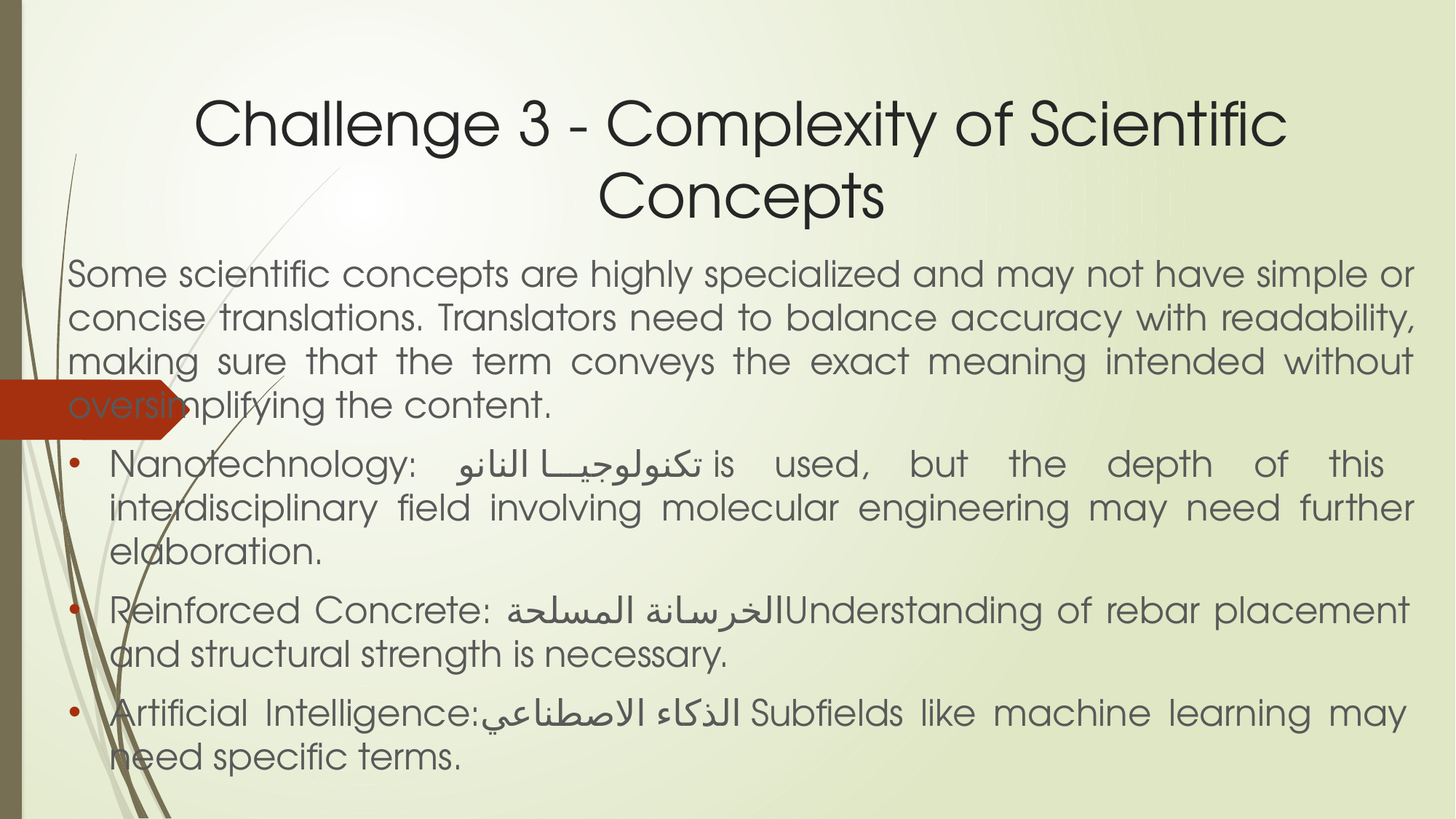

# Challenge 3 - Complexity of Scientific Concepts
Some scientific concepts are highly specialized and may not have simple or concise translations. Translators need to balance accuracy with readability, making sure that the term conveys the exact meaning intended without oversimplifying the content.
Nanotechnology: تكنولوجيا النانو is used, but the depth of this interdisciplinary field involving molecular engineering may need further elaboration.
Reinforced Concrete: الخرسانة المسلحةUnderstanding of rebar placement and structural strength is necessary.
Artificial Intelligence:الذكاء الاصطناعي Subfields like machine learning may need specific terms.